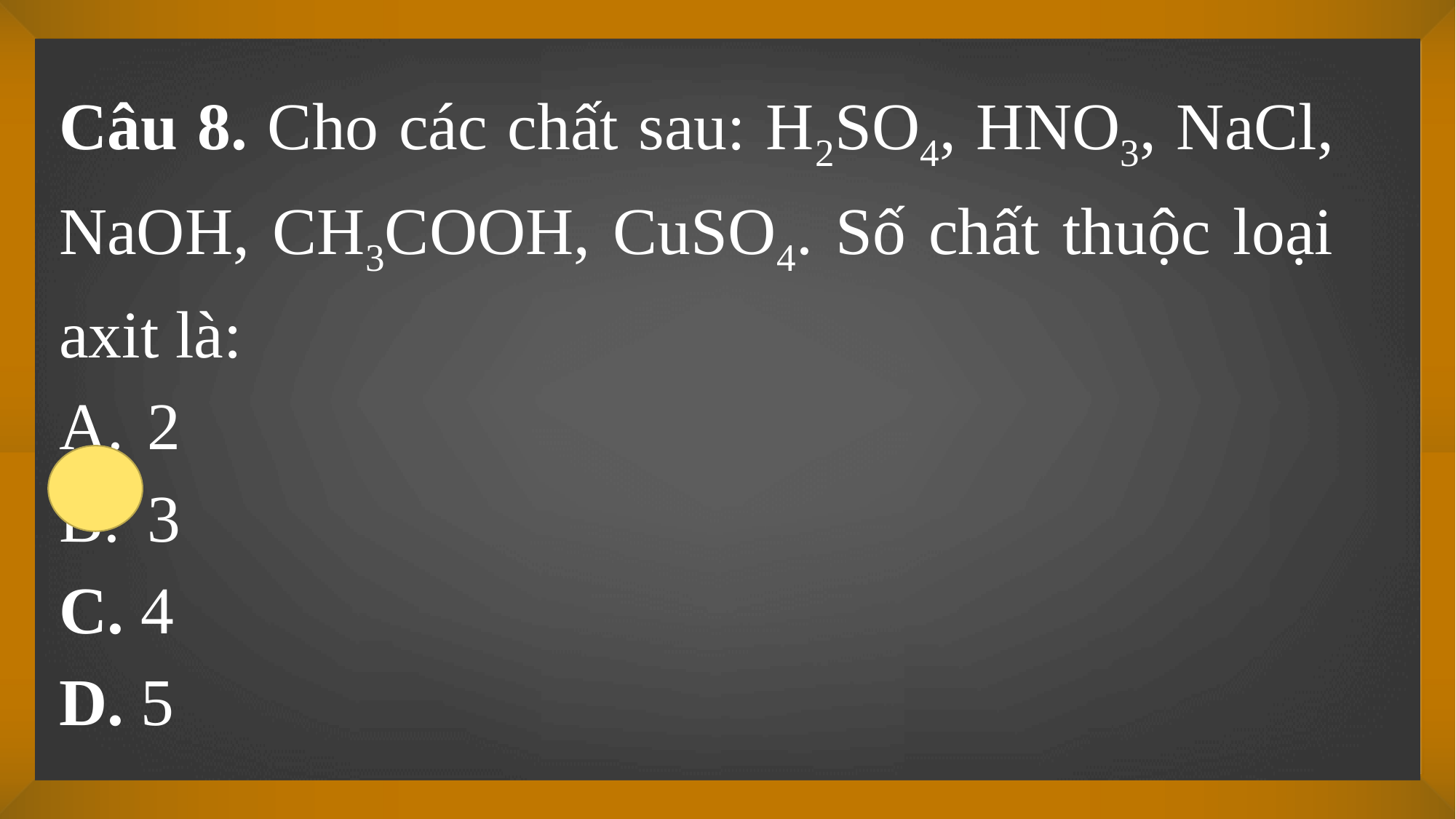

Câu 8. Cho các chất sau: H2SO4, HNO3, NaCl, NaOH, CH3COOH, CuSO4. Số chất thuộc loại axit là:
2
3
C. 4
D. 5